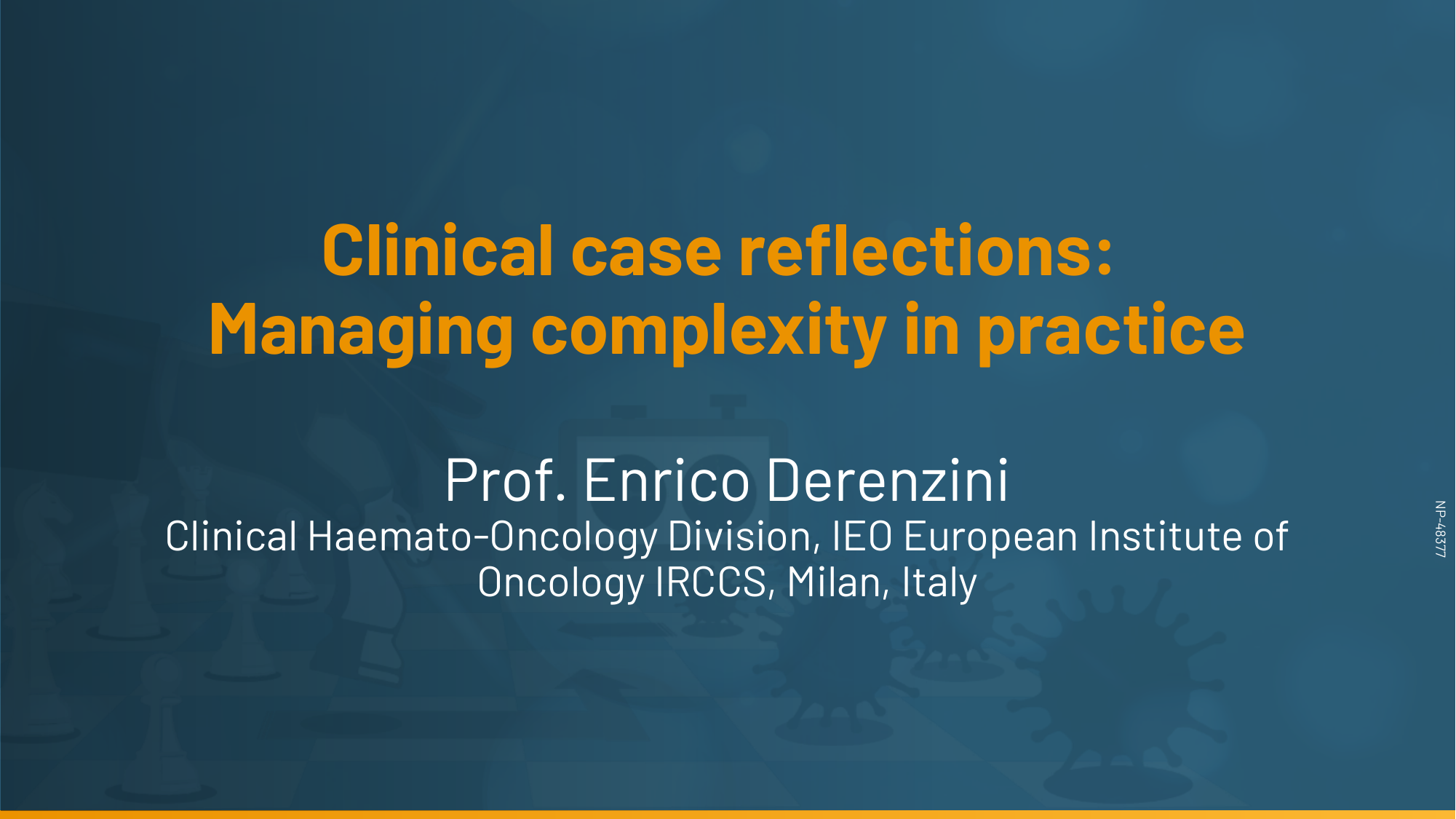

# Clinical case reflections: Managing complexity in practice   Prof. Enrico Derenzini Clinical Haemato-Oncology Division, IEO European Institute of Oncology IRCCS, Milan, Italy